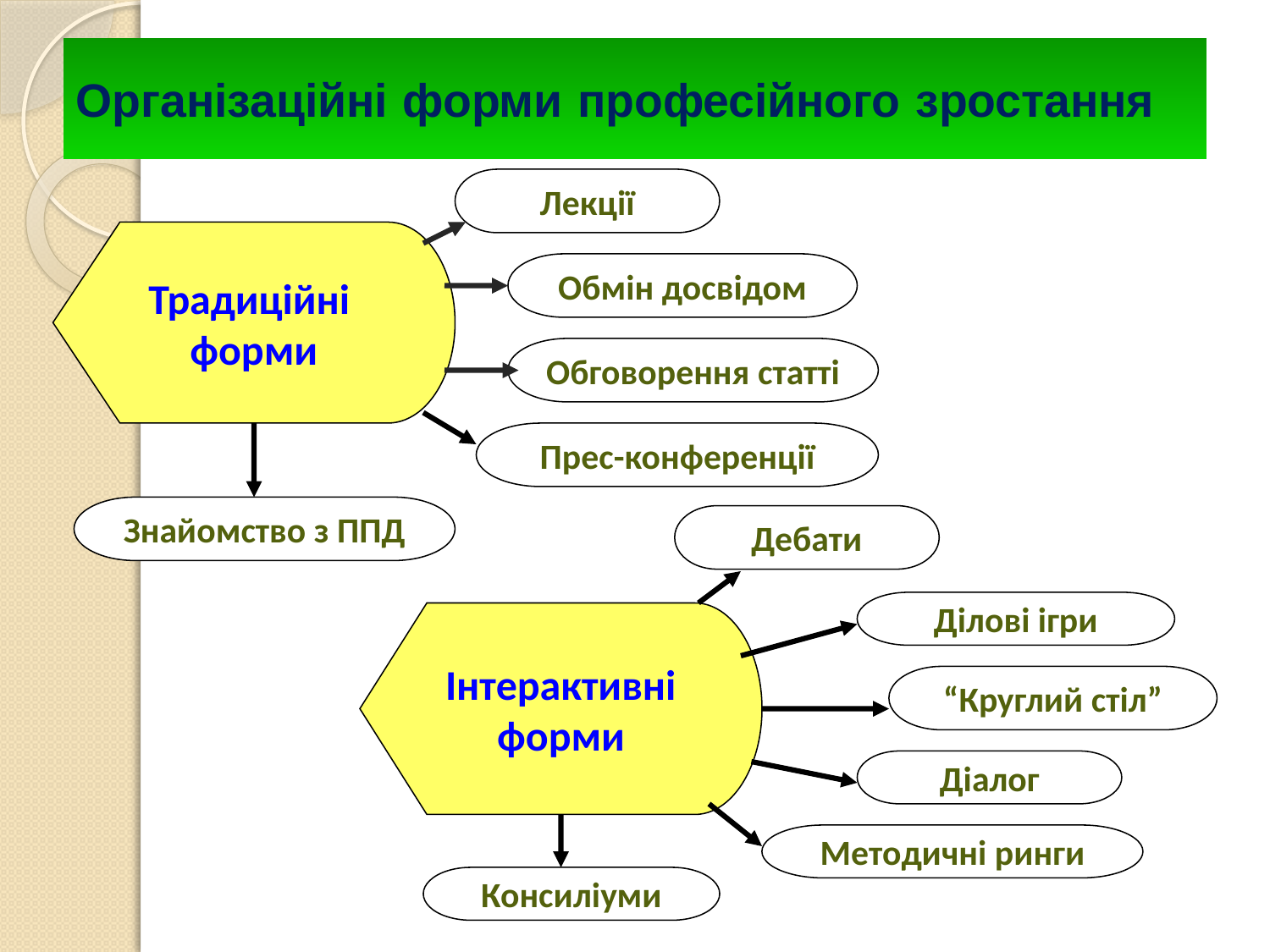

# Організаційні форми професійного зростання
Лекції
Традиційні
форми

Обмін досвідом

Обговорення статті

Прес-конференції
Знайомство з ППД
Дебати

Ділові ігри
Інтерактивні
форми

“Круглий стіл”

Діалог

Методичні ринги
Консиліуми